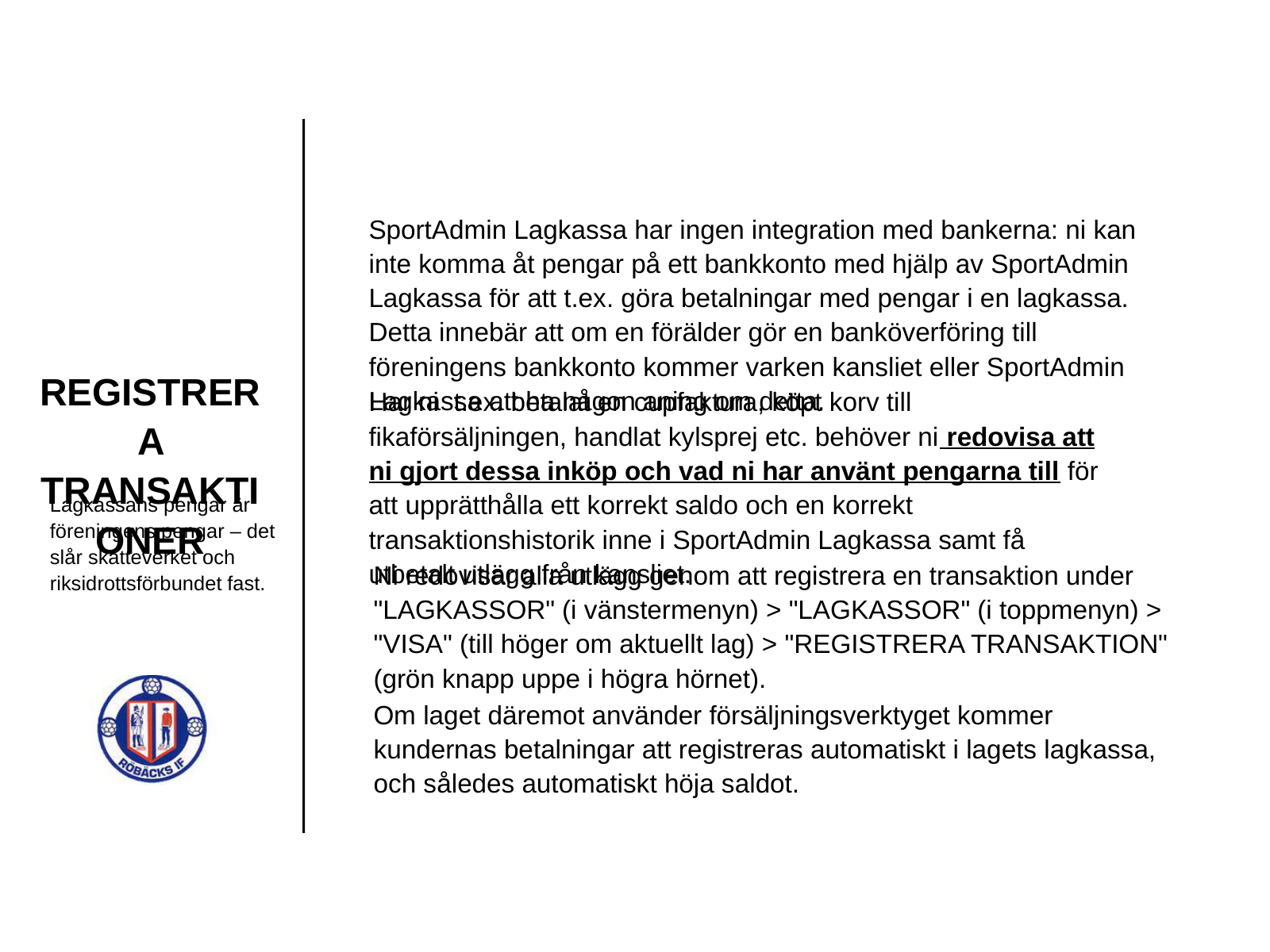

SportAdmin Lagkassa har ingen integration med bankerna: ni kan inte komma åt pengar på ett bankkonto med hjälp av SportAdmin Lagkassa för att t.ex. göra betalningar med pengar i en lagkassa. Detta innebär att om en förälder gör en banköverföring till föreningens bankkonto kommer varken kansliet eller SportAdmin Lagkassa att ha någon aning om detta.
REGISTRERA TRANSAKTIONER
Har ni  t.ex. betalat en cupfaktura, köpt korv till fikaförsäljningen, handlat kylsprej etc. behöver ni redovisa att ni gjort dessa inköp och vad ni har använt pengarna till för att upprätthålla ett korrekt saldo och en korrekt transaktionshistorik inne i SportAdmin Lagkassa samt få utbetalt utlägg från kansliet.
Lagkassans pengar är föreningens pengar – det slår skatteverket och riksidrottsförbundet fast.
Ni redovisar alla utlägg genom att registrera en transaktion under "LAGKASSOR" (i vänstermenyn) > "LAGKASSOR" (i toppmenyn) > "VISA" (till höger om aktuellt lag) > "REGISTRERA TRANSAKTION" (grön knapp uppe i högra hörnet).

Om laget däremot använder försäljningsverktyget kommer kundernas betalningar att registreras automatiskt i lagets lagkassa, och således automatiskt höja saldot.